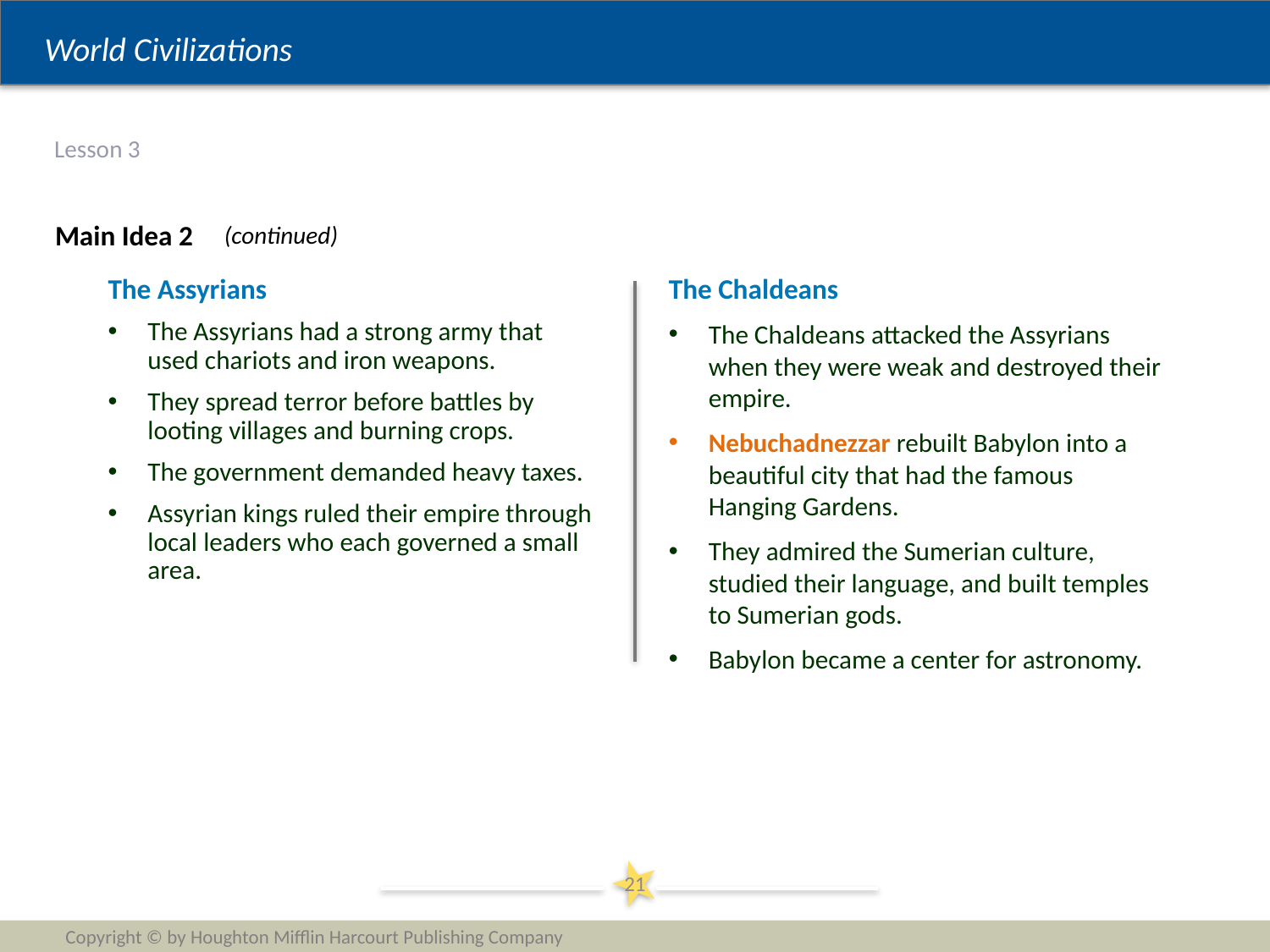

# Lesson 3
Main Idea 2
(continued)
The Assyrians
The Assyrians had a strong army that used chariots and iron weapons.
They spread terror before battles by looting villages and burning crops.
The government demanded heavy taxes.
Assyrian kings ruled their empire through local leaders who each governed a small area.

The Chaldeans
The Chaldeans attacked the Assyrians when they were weak and destroyed their empire.
Nebuchadnezzar rebuilt Babylon into a beautiful city that had the famous Hanging Gardens.
They admired the Sumerian culture, studied their language, and built temples to Sumerian gods.
Babylon became a center for astronomy.

21
Copyright © by Houghton Mifflin Harcourt Publishing Company